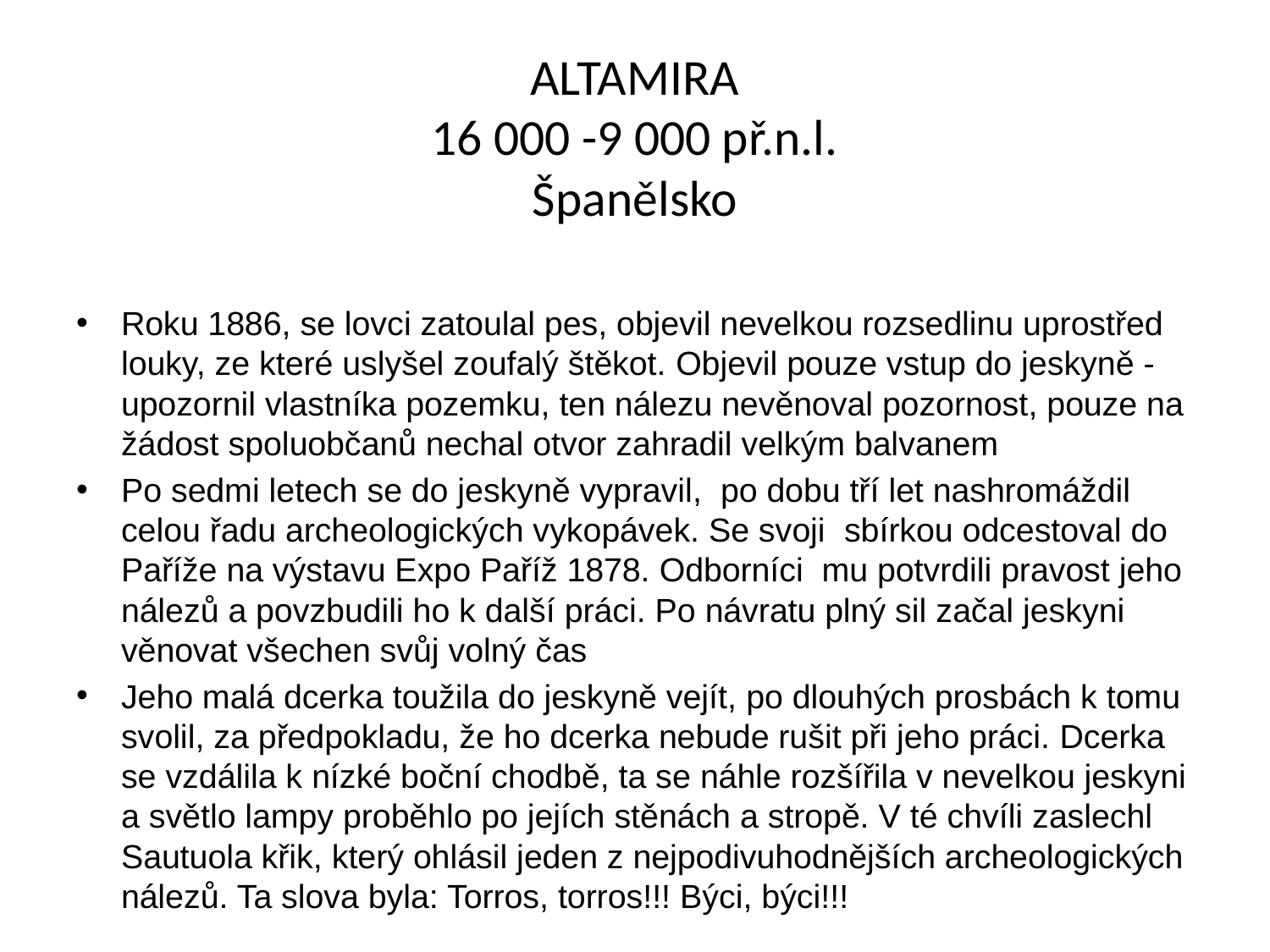

# ALTAMIRA 16 000 -9 000 př.n.l. Španělsko
Roku 1886, se lovci zatoulal pes, objevil nevelkou rozsedlinu uprostřed louky, ze které uslyšel zoufalý štěkot. Objevil pouze vstup do jeskyně - upozornil vlastníka pozemku, ten nálezu nevěnoval pozornost, pouze na žádost spoluobčanů nechal otvor zahradil velkým balvanem
Po sedmi letech se do jeskyně vypravil,  po dobu tří let nashromáždil celou řadu archeologických vykopávek. Se svoji  sbírkou odcestoval do Paříže na výstavu Expo Paříž 1878. Odborníci  mu potvrdili pravost jeho nálezů a povzbudili ho k další práci. Po návratu plný sil začal jeskyni věnovat všechen svůj volný čas
Jeho malá dcerka toužila do jeskyně vejít, po dlouhých prosbách k tomu svolil, za předpokladu, že ho dcerka nebude rušit při jeho práci. Dcerka se vzdálila k nízké boční chodbě, ta se náhle rozšířila v nevelkou jeskyni a světlo lampy proběhlo po jejích stěnách a stropě. V té chvíli zaslechl Sautuola křik, který ohlásil jeden z nejpodivuhodnějších archeologických nálezů. Ta slova byla: Torros, torros!!! Býci, býci!!!